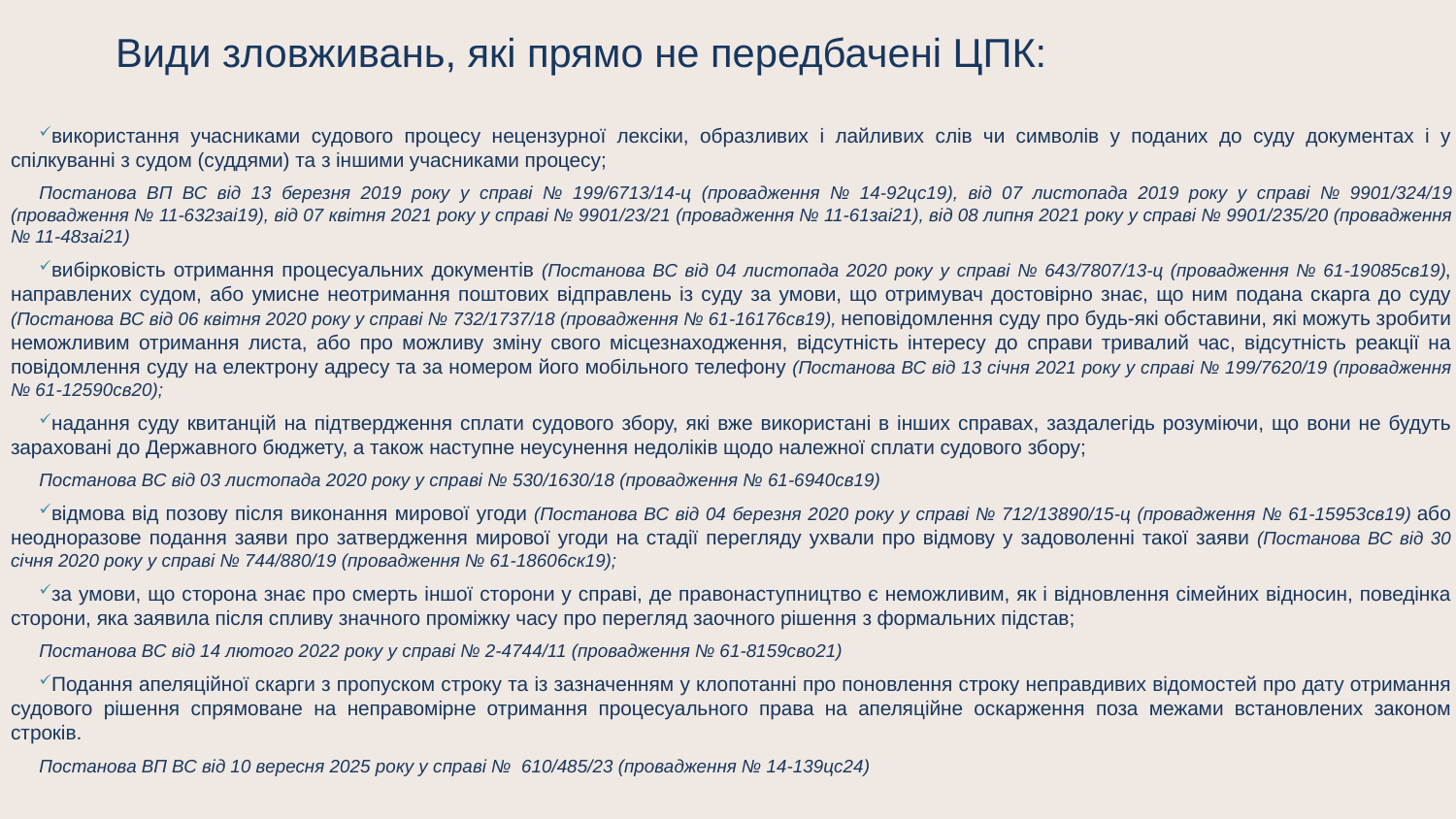

# Види зловживань, які прямо не передбачені ЦПК:
використання учасниками судового процесу нецензурної лексіки, образливих і лайливих слів чи символів у поданих до суду документах і у спілкуванні з судом (суддями) та з іншими учасниками процесу;
Постанова ВП ВС від 13 березня 2019 року у справі № 199/6713/14-ц (провадження № 14-92цс19), від 07 листопада 2019 року у справі № 9901/324/19 (провадження № 11-632заі19), від 07 квітня 2021 року у справі № 9901/23/21 (провадження № 11-61заі21), від 08 липня 2021 року у справі № 9901/235/20 (провадження № 11-48заі21)
вибірковість отримання процесуальних документів (Постанова ВС від 04 листопада 2020 року у справі № 643/7807/13-ц (провадження № 61-19085св19), направлених судом, або умисне неотримання поштових відправлень із суду за умови, що отримувач достовірно знає, що ним подана скарга до суду (Постанова ВС від 06 квітня 2020 року у справі № 732/1737/18 (провадження № 61-16176св19), неповідомлення суду про будь-які обставини, які можуть зробити неможливим отримання листа, або про можливу зміну свого місцезнаходження, відсутність інтересу до справи тривалий час, відсутність реакції на повідомлення суду на електрону адресу та за номером його мобільного телефону (Постанова ВС від 13 січня 2021 року у справі № 199/7620/19 (провадження № 61-12590св20);
надання суду квитанцій на підтвердження сплати судового збору, які вже використані в інших справах, заздалегідь розуміючи, що вони не будуть зараховані до Державного бюджету, а також наступне неусунення недоліків щодо належної сплати судового збору;
Постанова ВС від 03 листопада 2020 року у справі № 530/1630/18 (провадження № 61-6940св19)
відмова від позову після виконання мирової угоди (Постанова ВС від 04 березня 2020 року у справі № 712/13890/15-ц (провадження № 61-15953св19) або неодноразове подання заяви про затвердження мирової угоди на стадії перегляду ухвали про відмову у задоволенні такої заяви (Постанова ВС від 30 січня 2020 року у справі № 744/880/19 (провадження № 61-18606ск19);
за умови, що сторона знає про смерть іншої сторони у справі, де правонаступництво є неможливим, як і відновлення сімейних відносин, поведінка сторони, яка заявила після спливу значного проміжку часу про перегляд заочного рішення з формальних підстав;
Постанова ВС від 14 лютого 2022 року у справі № 2-4744/11 (провадження № 61-8159сво21)
Подання апеляційної скарги з пропуском строку та із зазначенням у клопотанні про поновлення строку неправдивих відомостей про дату отримання судового рішення спрямоване на неправомірне отримання процесуального права на апеляційне оскарження поза межами встановлених законом строків.
Постанова ВП ВС від 10 вересня 2025 року у справі №  610/485/23 (провадження № 14-139цс24)